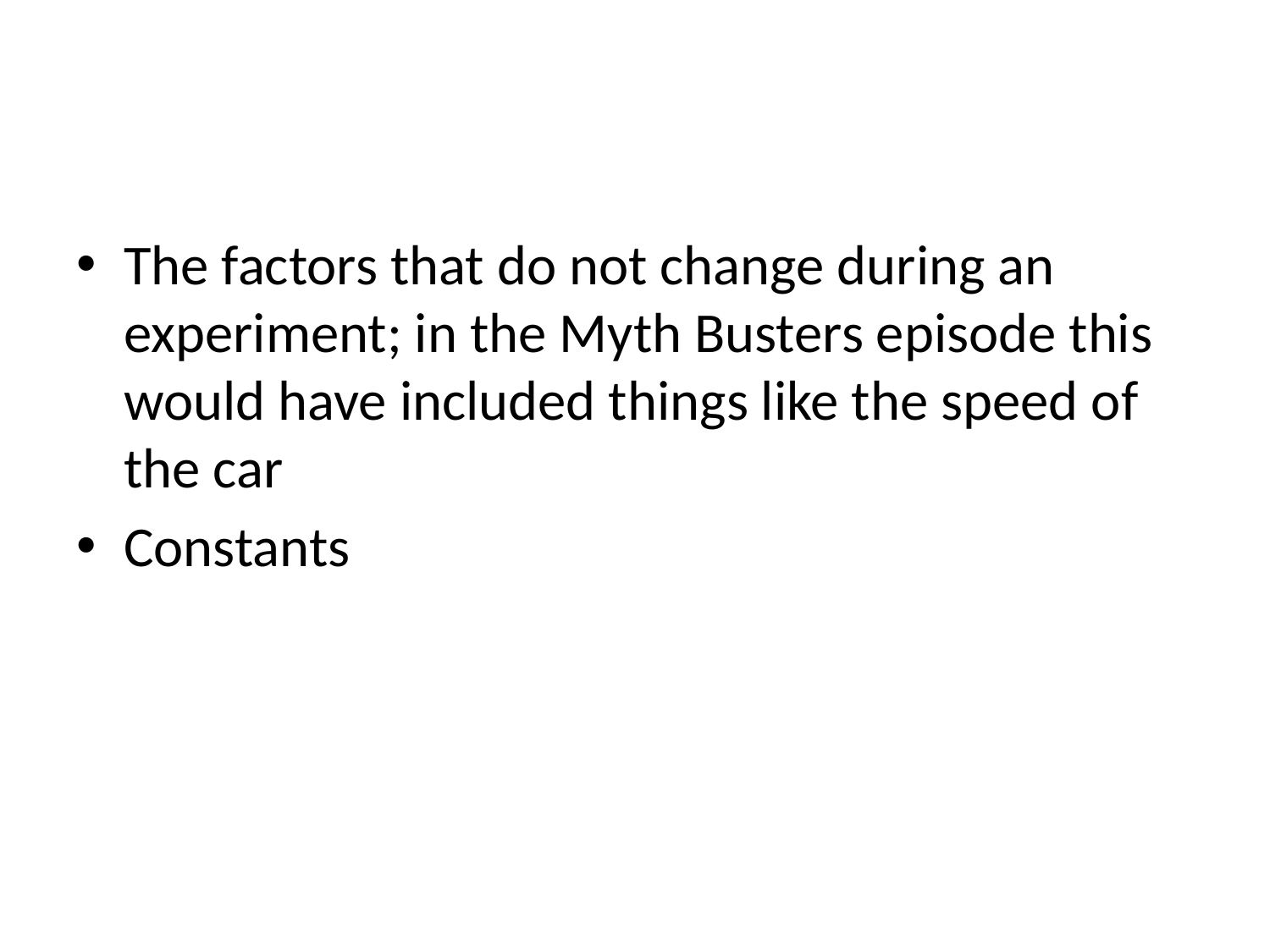

#
The factors that do not change during an experiment; in the Myth Busters episode this would have included things like the speed of the car
Constants